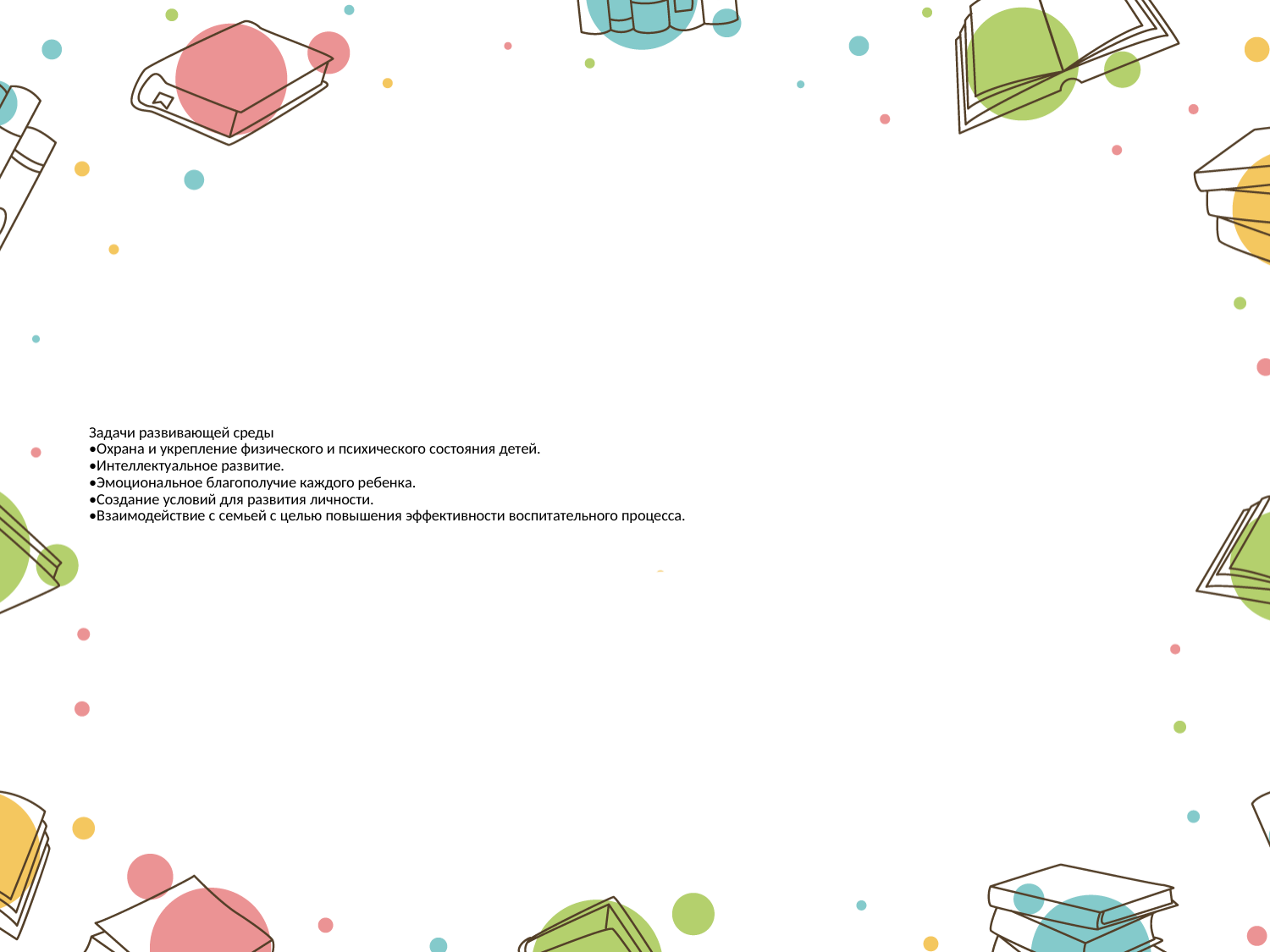

# Задачи развивающей среды •Охрана и укрепление физического и психического состояния детей. •Интеллектуальное развитие. •Эмоциональное благополучие каждого ребенка. •Создание условий для развития личности. •Взаимодействие с семьей с целью повышения эффективности воспитательного процесса.